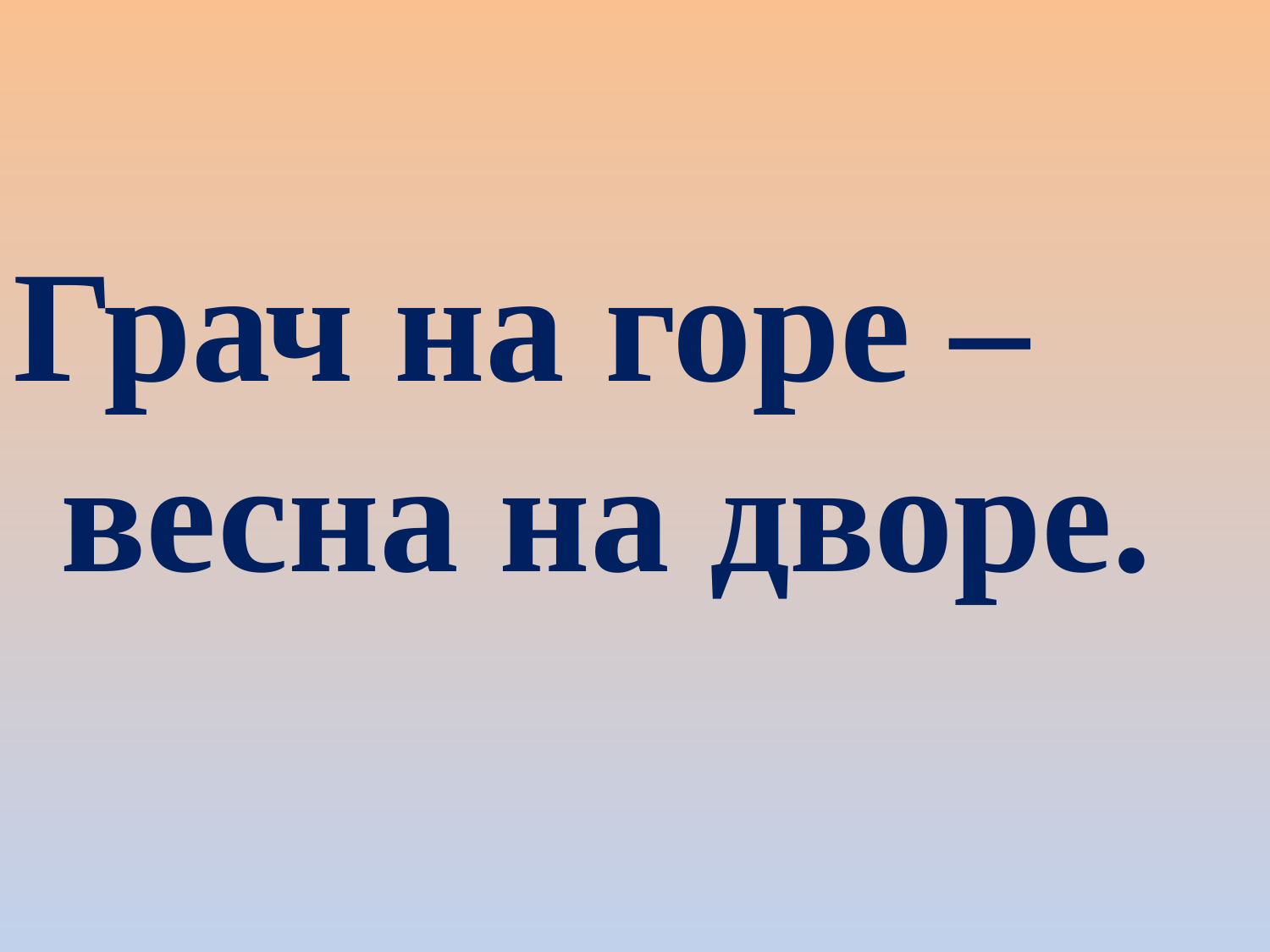

#
Грач на горе –весна на дворе.